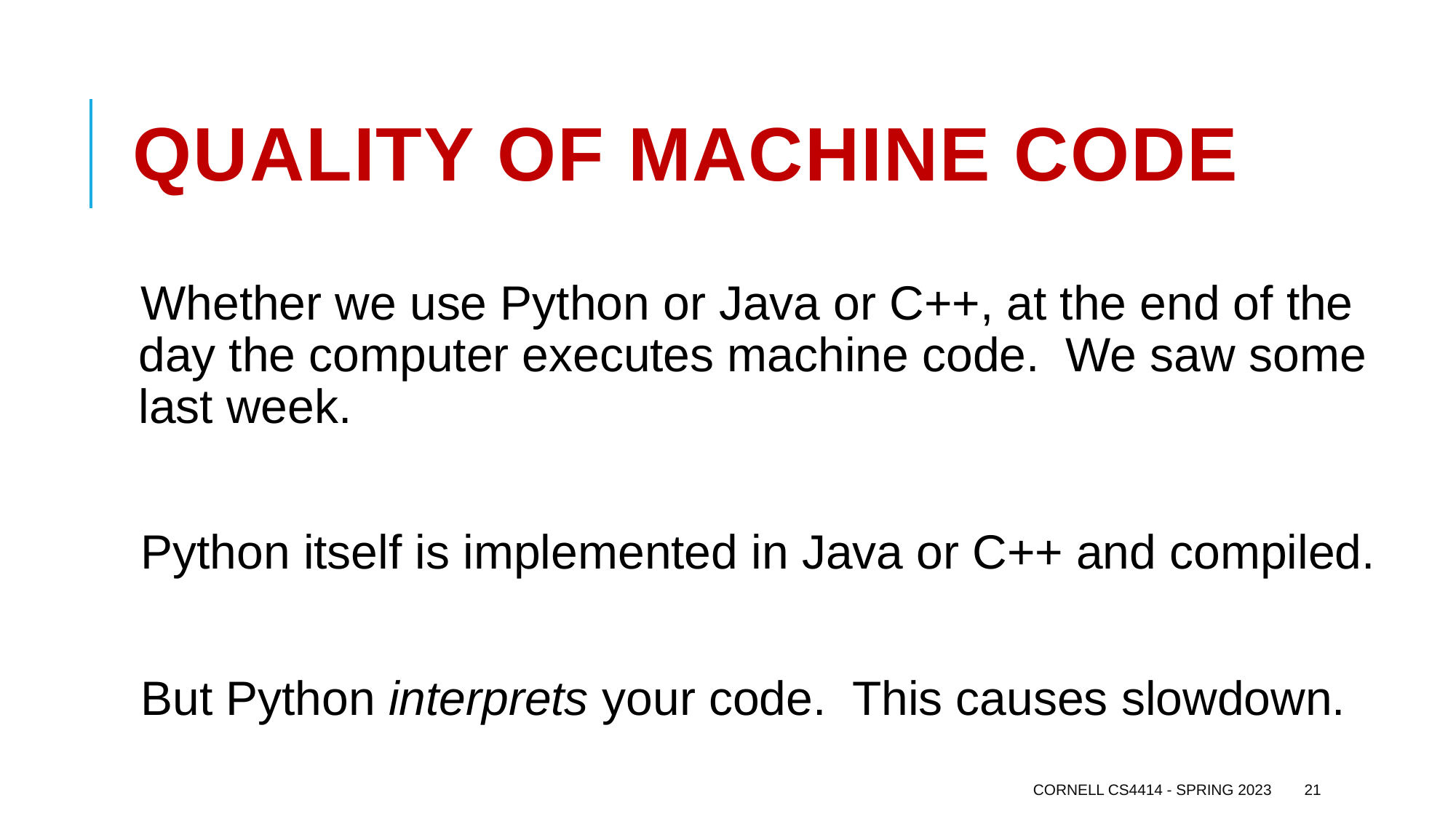

# quality of machine code
Whether we use Python or Java or C++, at the end of the day the computer executes machine code.  We saw some last week.

Python itself is implemented in Java or C++ and compiled.

But Python interprets your code.  This causes slowdown.
Cornell CS4414 - Spring 2023
21